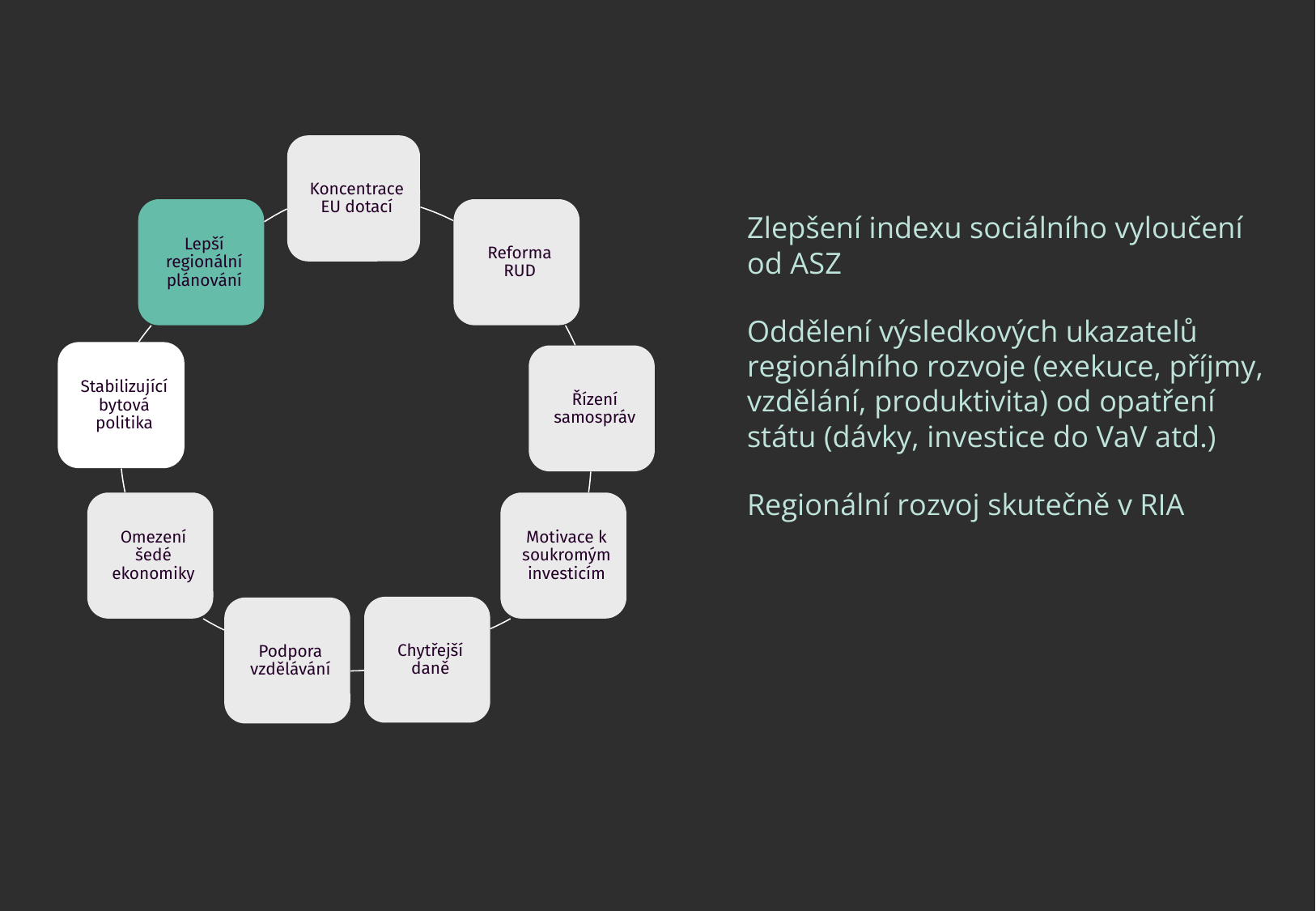

Koncentrace EU dotací
Reforma RUD
Řízení samospráv
Motivace k soukromým investicím
Chytřejší daně
Podpora vzdělávání
Omezení šedé ekonomiky
Stabilizující bytová politika
Lepší regionální plánování
Zlepšení indexu sociálního vyloučení od ASZ
Oddělení výsledkových ukazatelů regionálního rozvoje (exekuce, příjmy, vzdělání, produktivita) od opatření státu (dávky, investice do VaV atd.)
Regionální rozvoj skutečně v RIA